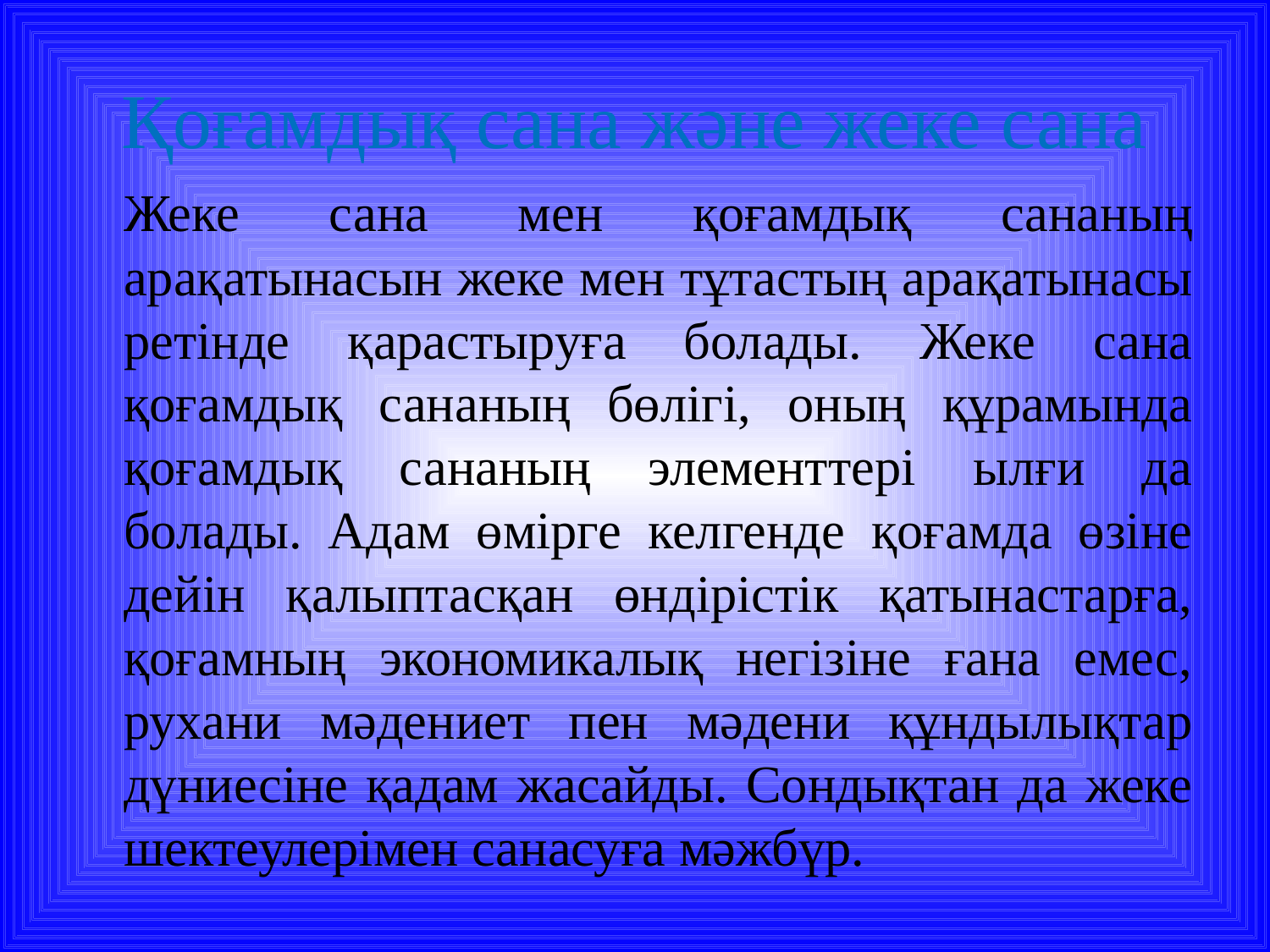

# Қоғамдық сана және жеке сана
	Жеке сана мен қоғамдық сананың арақатынасын жеке мен тұтастың арақатынасы ретінде қарастыруға болады. Жеке сана қоғамдық сананың бөлігі, оның құрамында қоғамдық сананың элементтері ылғи да болады. Адам өмірге келгенде қоғамда өзіне дейін қалыптасқан өндірістік қатынастарға, қоғамның экономикалық негізіне ғана емес, рухани мәдениет пен мәдени құндылықтар дүниесіне қадам жасайды. Сондықтан да жеке шектеулерімен санасуға мәжбүр.